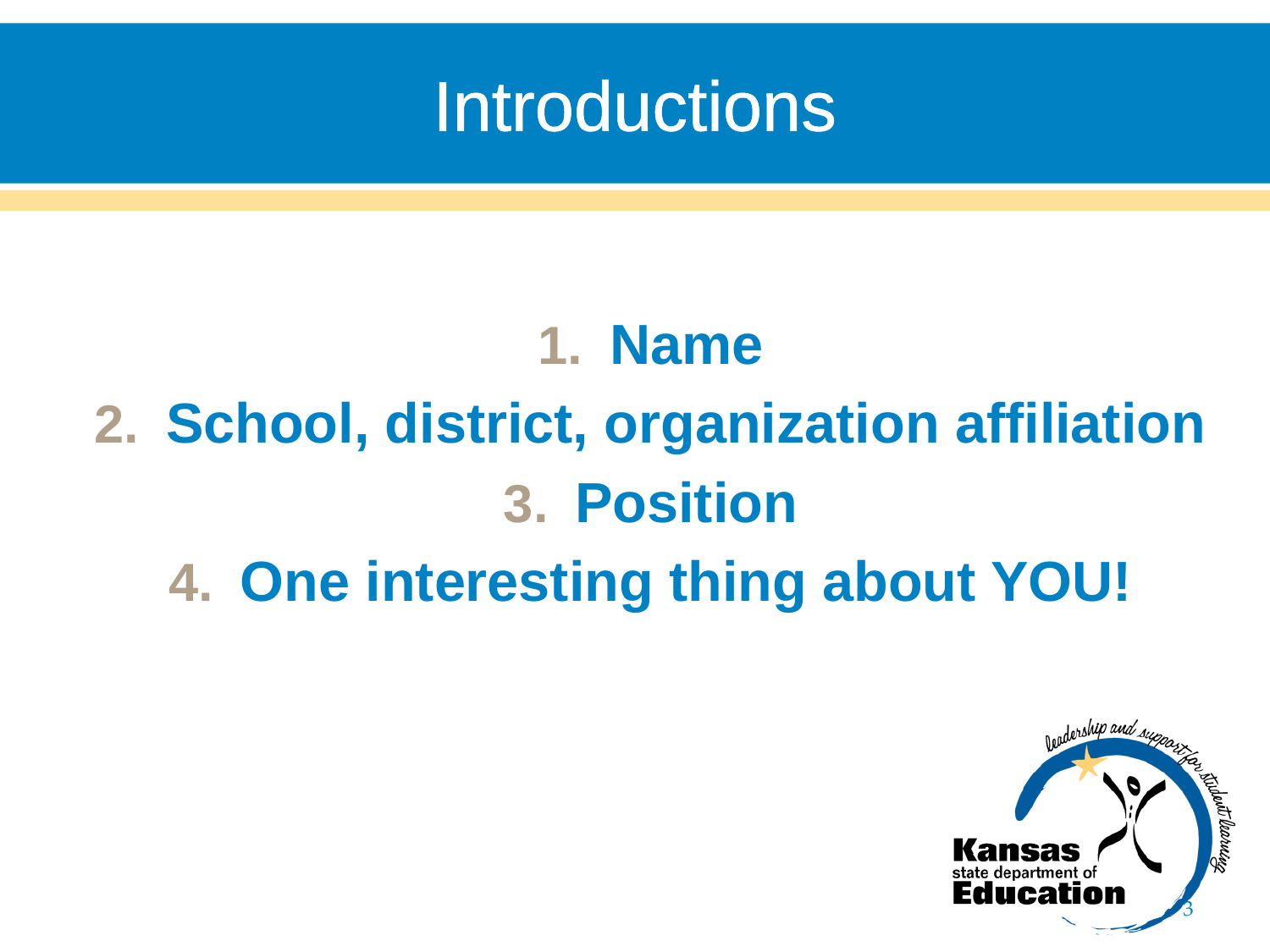

# Introductions

Name
School, district, organization affiliation
Position
One interesting thing about YOU!
3